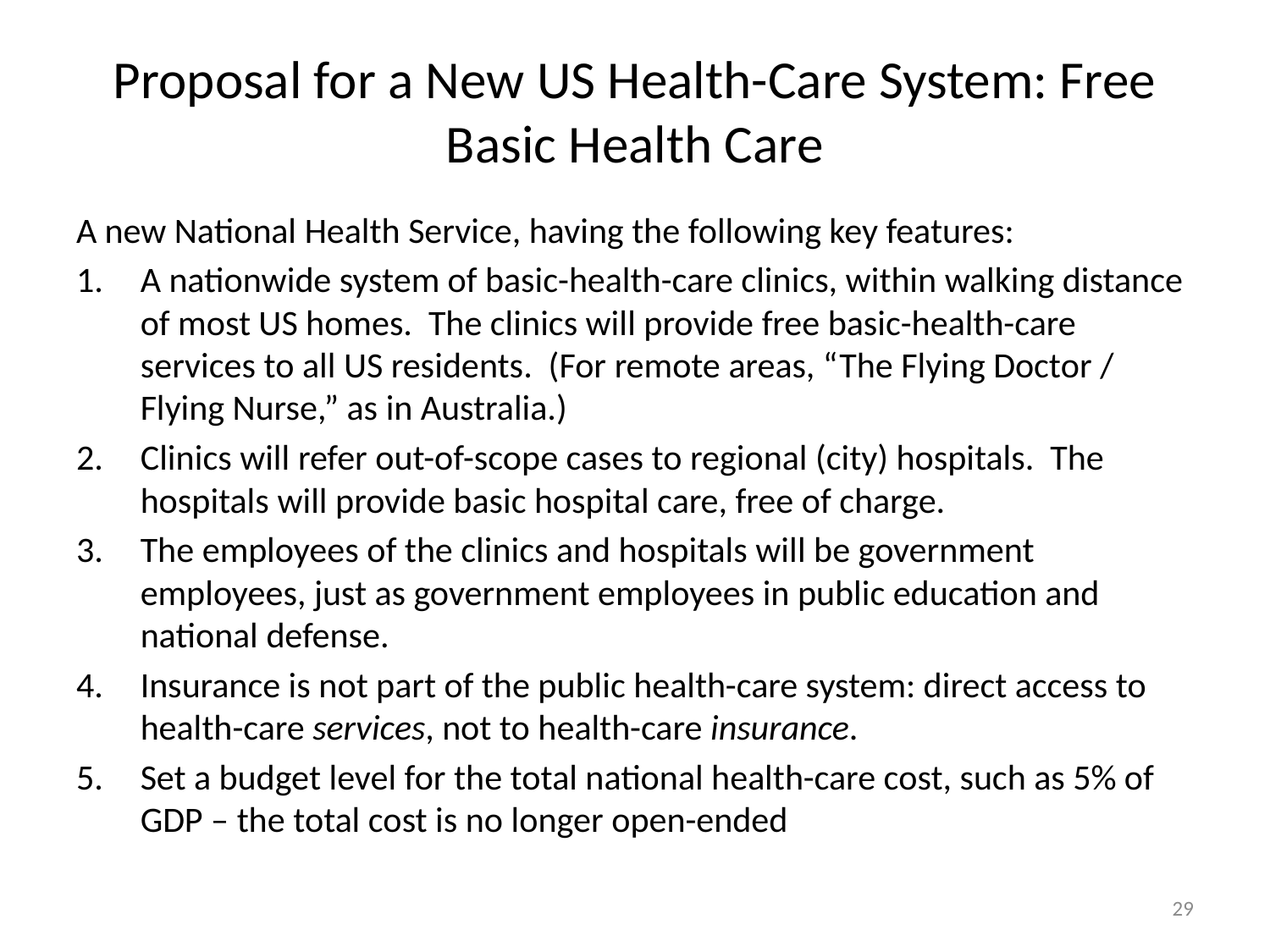

# Proposal for a New US Health-Care System: Free Basic Health Care
A new National Health Service, having the following key features:
A nationwide system of basic-health-care clinics, within walking distance of most US homes.  The clinics will provide free basic-health-care services to all US residents.  (For remote areas, “The Flying Doctor / Flying Nurse,” as in Australia.)
Clinics will refer out-of-scope cases to regional (city) hospitals.  The hospitals will provide basic hospital care, free of charge.
The employees of the clinics and hospitals will be government employees, just as government employees in public education and national defense.
Insurance is not part of the public health-care system: direct access to health-care services, not to health-care insurance.
Set a budget level for the total national health-care cost, such as 5% of GDP – the total cost is no longer open-ended
29